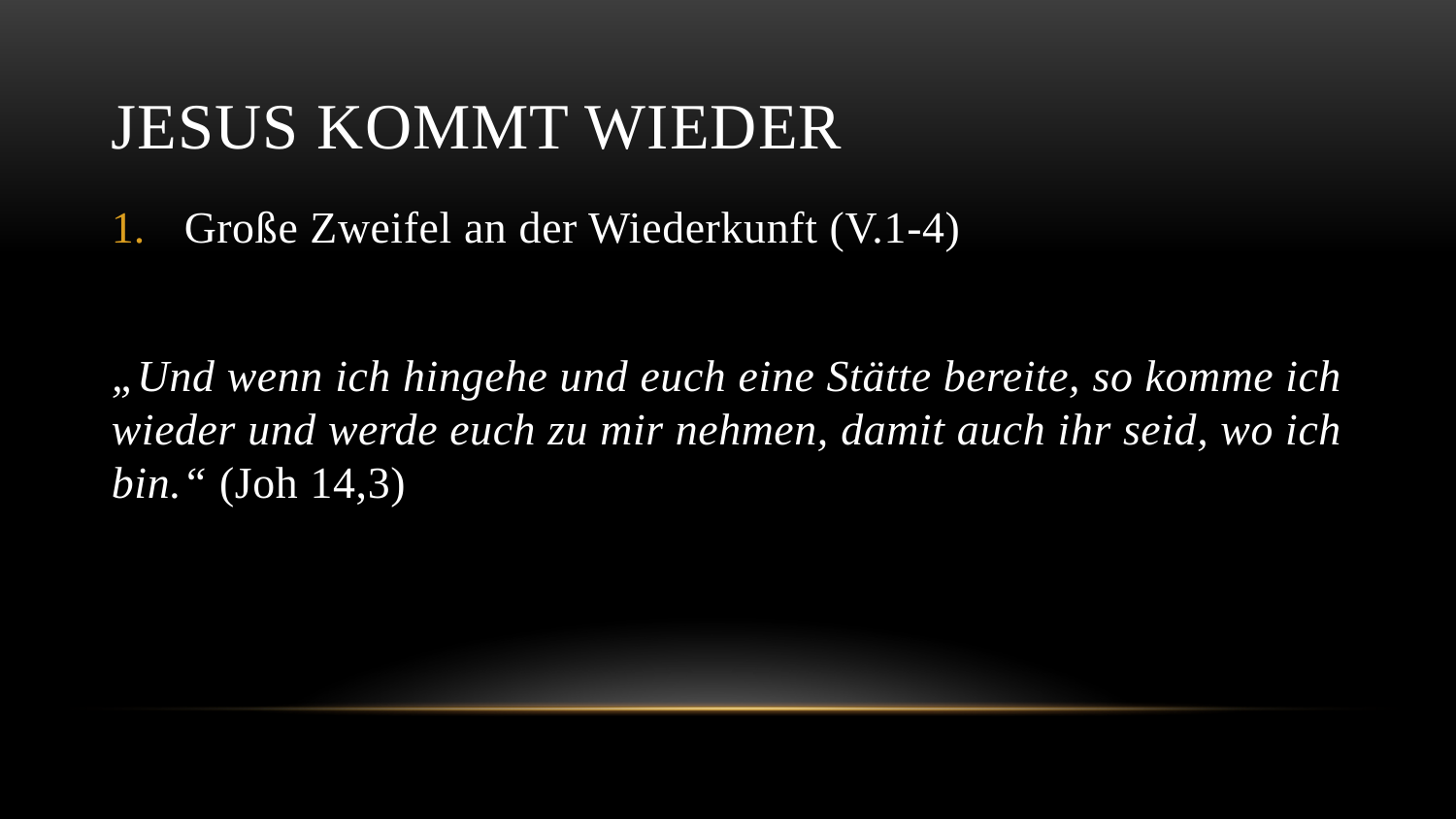

# Jesus kommt wieder
Große Zweifel an der Wiederkunft (V.1-4)

„Und wenn ich hingehe und euch eine Stätte bereite, so komme ich wieder und werde euch zu mir nehmen, damit auch ihr seid, wo ich bin.“ (Joh 14,3)